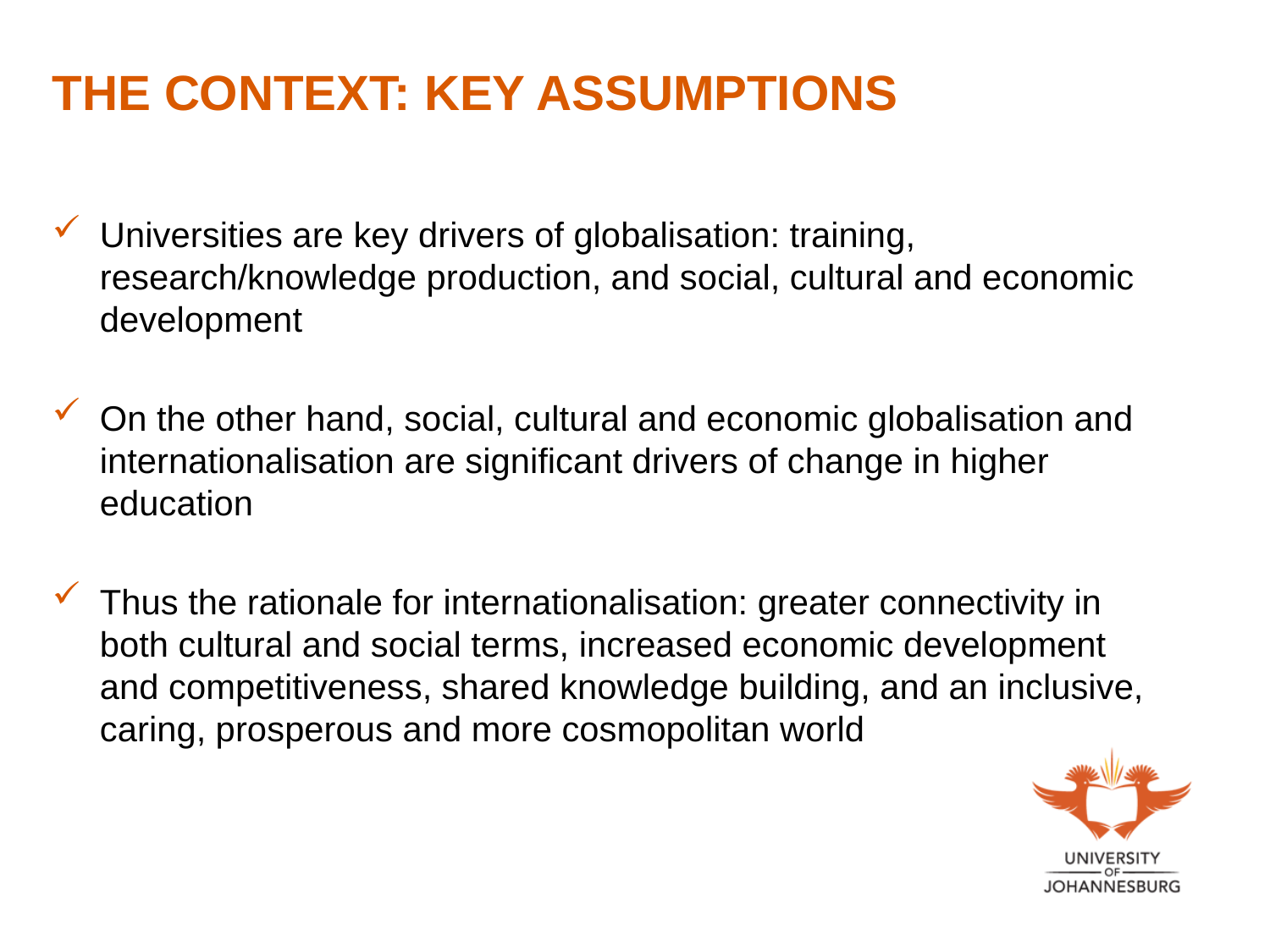

THE CONTEXT: KEY ASSUMPTIONS

Universities are key drivers of globalisation: training, research/knowledge production, and social, cultural and economic development

On the other hand, social, cultural and economic globalisation and internationalisation are significant drivers of change in higher education

Thus the rationale for internationalisation: greater connectivity in both cultural and social terms, increased economic development and competitiveness, shared knowledge building, and an inclusive, caring, prosperous and more cosmopolitan world